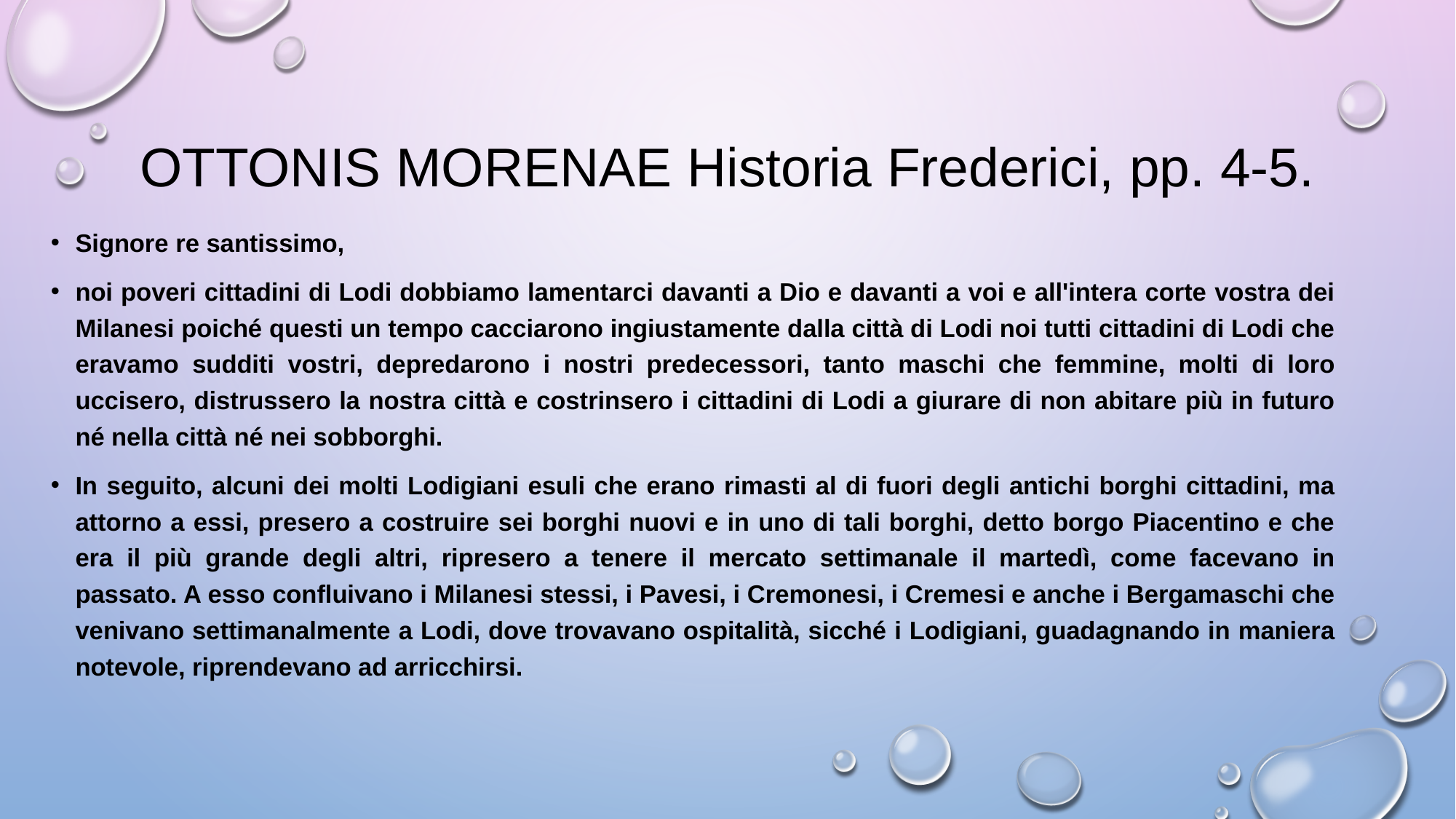

# OTTONIS MORENAE Historia Frederici, pp. 4-5.
Signore re santissimo,
noi poveri cittadini di Lodi dobbiamo lamentarci davanti a Dio e davanti a voi e all'intera corte vostra dei Milanesi poiché questi un tempo cacciarono ingiustamente dalla città di Lodi noi tutti cittadini di Lodi che eravamo sudditi vostri, depredarono i nostri predecessori, tanto maschi che femmine, molti di loro uccisero, distrussero la nostra città e costrinsero i cittadini di Lodi a giurare di non abitare più in futuro né nella città né nei sobborghi.
In seguito, alcuni dei molti Lodigiani esuli che erano rimasti al di fuori degli antichi borghi cittadini, ma attorno a essi, presero a costruire sei borghi nuovi e in uno di tali borghi, detto borgo Piacentino e che era il più grande degli altri, ripresero a tenere il mercato settimanale il martedì, come facevano in passato. A esso confluivano i Milanesi stessi, i Pavesi, i Cremonesi, i Cremesi e anche i Bergamaschi che venivano settimanalmente a Lodi, dove trovavano ospitalità, sicché i Lodigiani, guadagnando in maniera notevole, riprendevano ad arricchirsi.